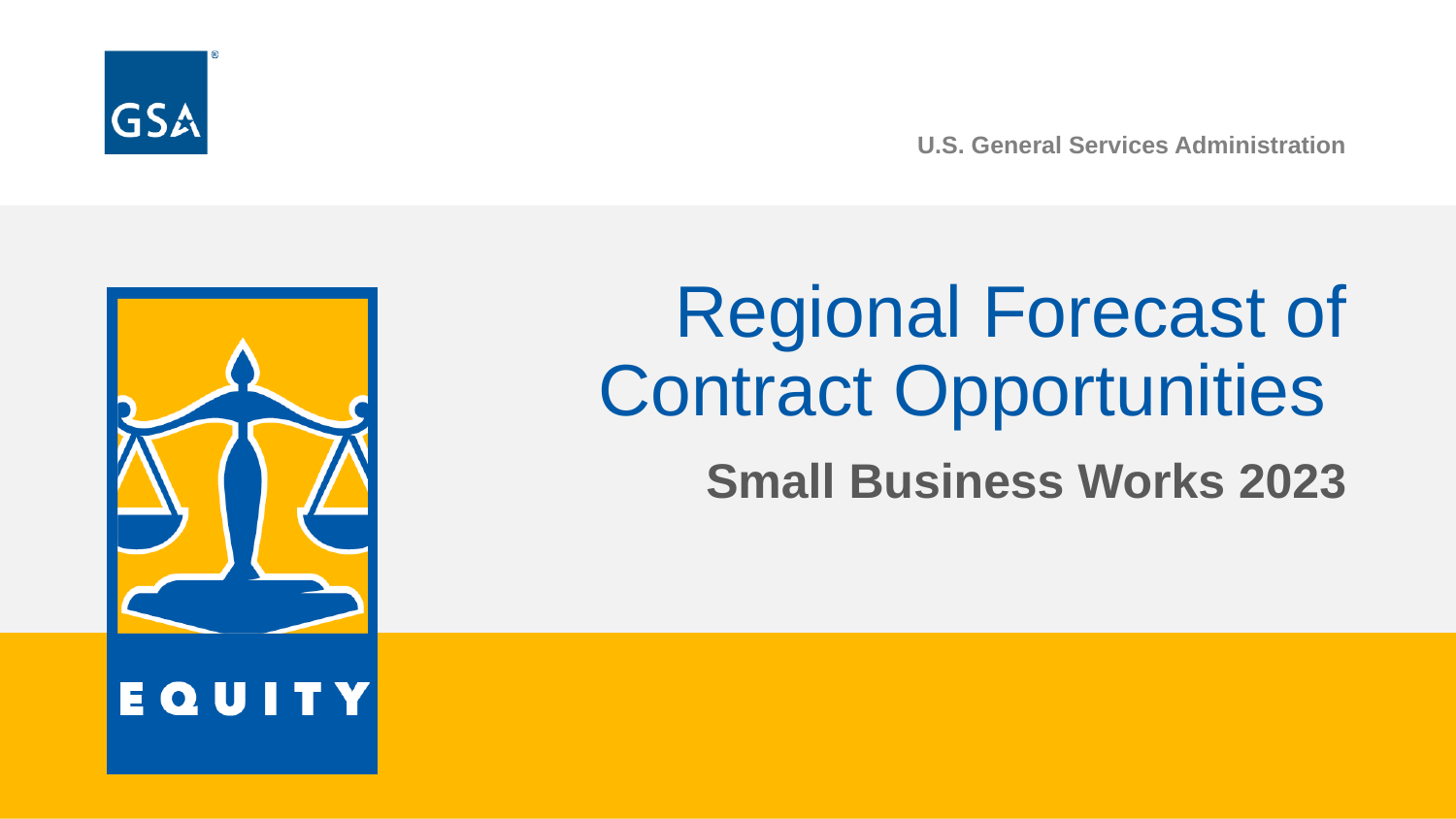

U.S. General Services Administration
Regional Forecast of Contract Opportunities
Small Business Works 2023